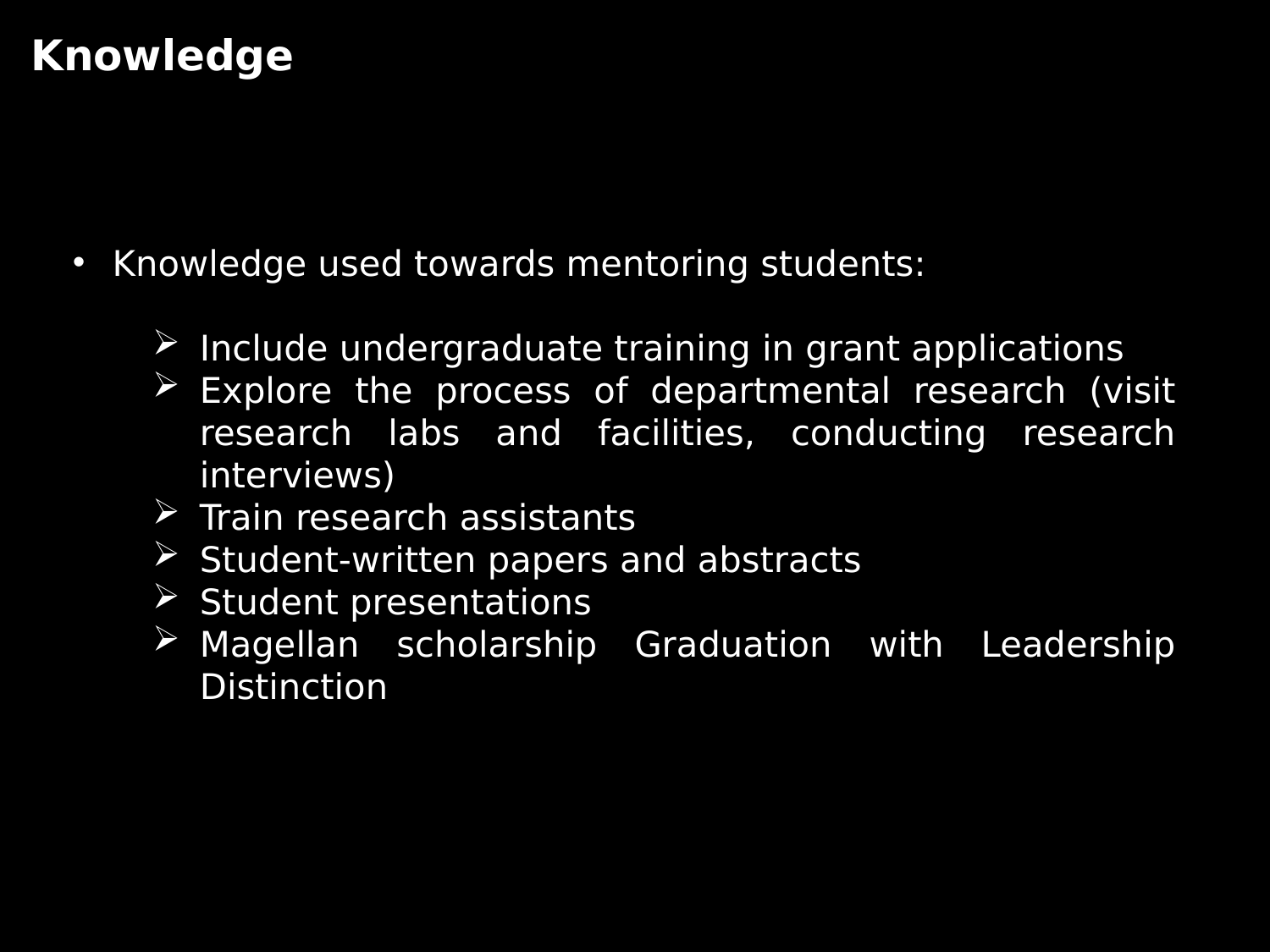

Knowledge
Knowledge used towards mentoring students:

Include undergraduate training in grant applications
Explore the process of departmental research (visit research labs and facilities, conducting research interviews)
Train research assistants
Student-written papers and abstracts
Student presentations
Magellan scholarship Graduation with Leadership Distinction